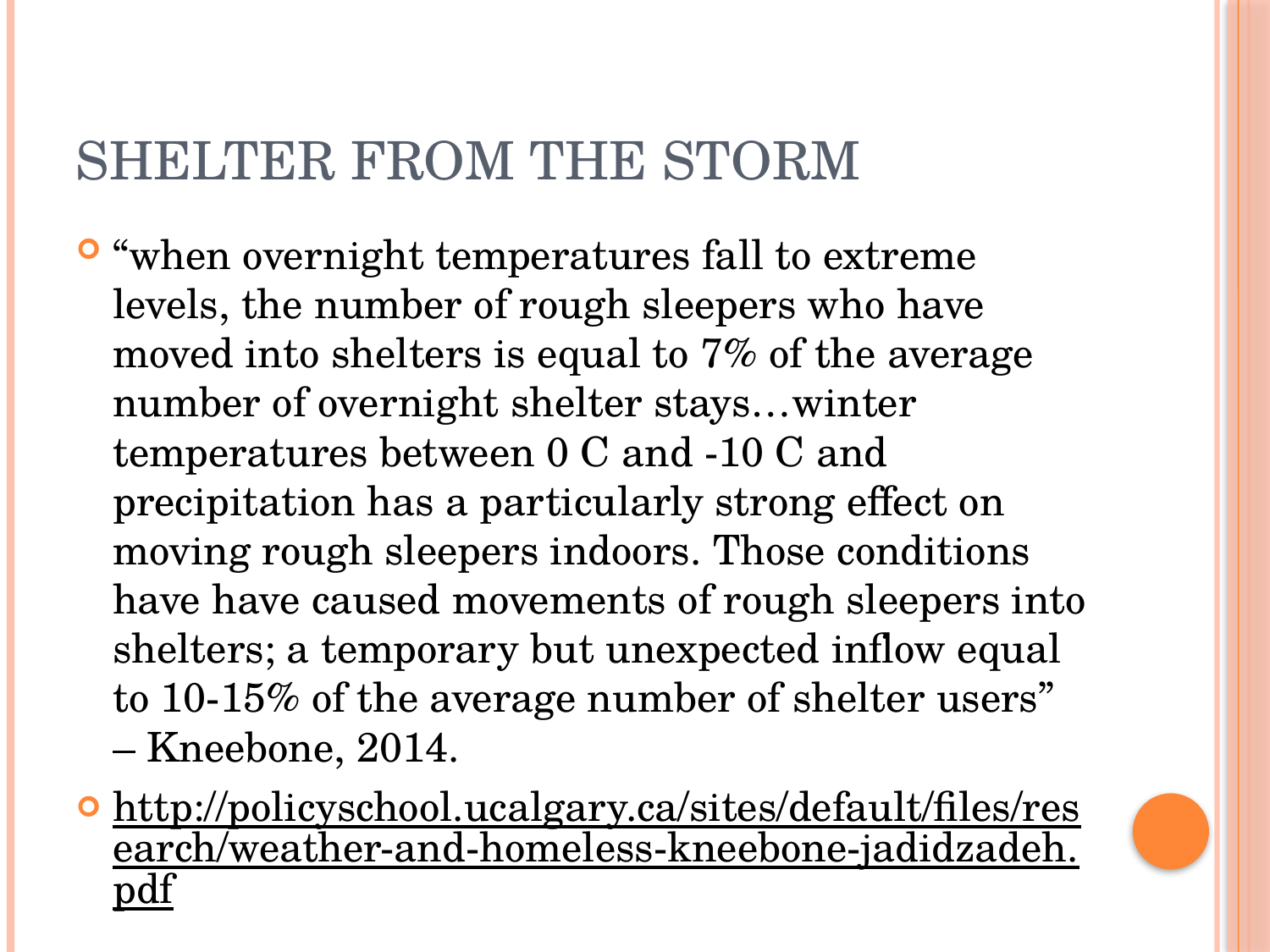

# Shelter from the storm
“when overnight temperatures fall to extreme levels, the number of rough sleepers who have moved into shelters is equal to 7% of the average number of overnight shelter stays…winter temperatures between 0 C and -10 C and precipitation has a particularly strong effect on moving rough sleepers indoors. Those conditions have have caused movements of rough sleepers into shelters; a temporary but unexpected inflow equal to 10-15% of the average number of shelter users” – Kneebone, 2014.
http://policyschool.ucalgary.ca/sites/default/files/research/weather-and-homeless-kneebone-jadidzadeh.pdf